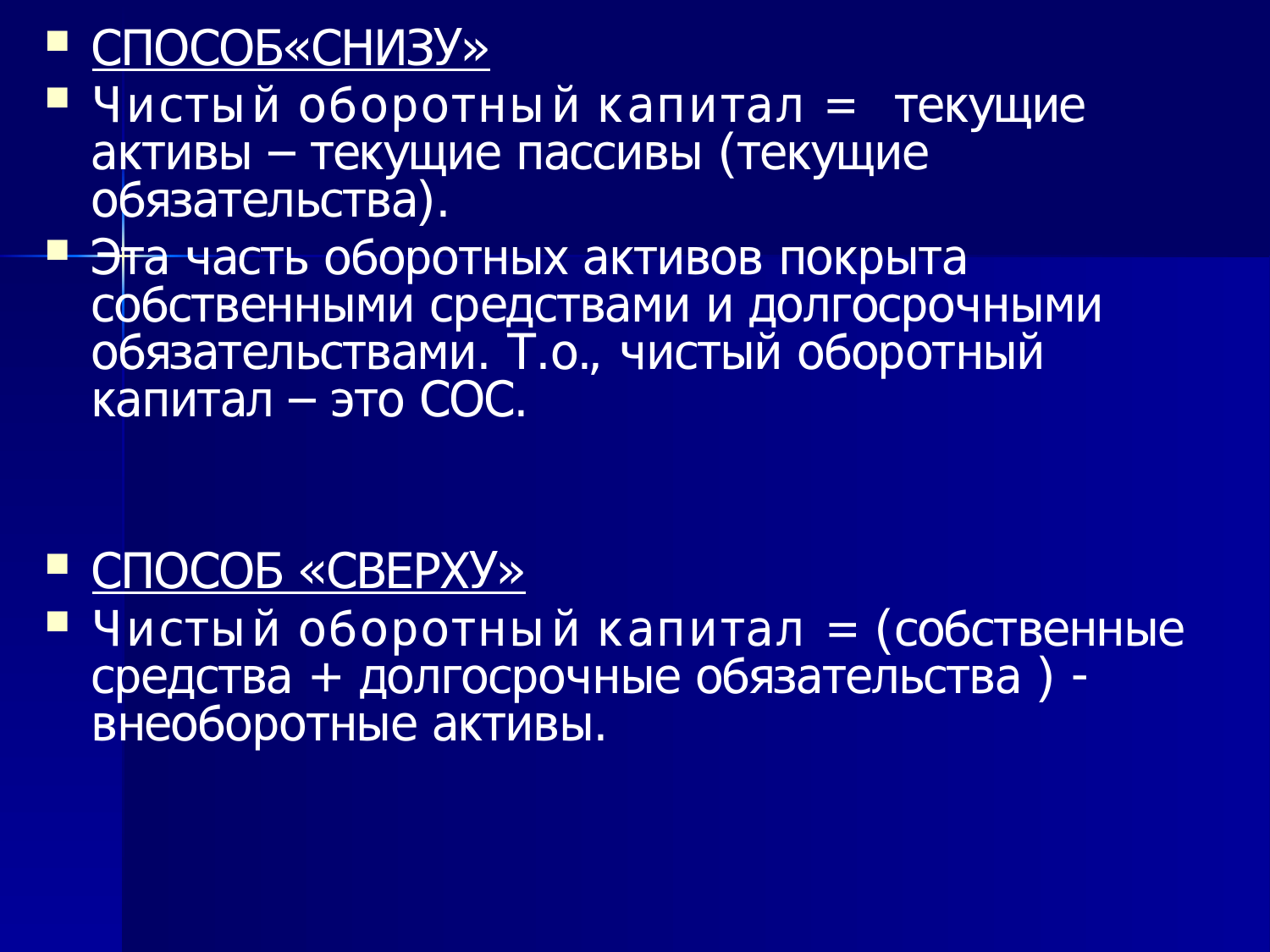

СПОСОБ«СНИЗУ»
Чистый оборотный капитал =  текущие активы – текущие пассивы (текущие обязательства).
Эта часть оборотных активов покрыта собственными средствами и долгосрочными обязательствами. Т.о., чистый оборотный капитал – это СОС.

СПОСОБ «СВЕРХУ»
Чистый оборотный капитал = (собственные средства + долгосрочные обязательства ) - внеоборотные активы.
#